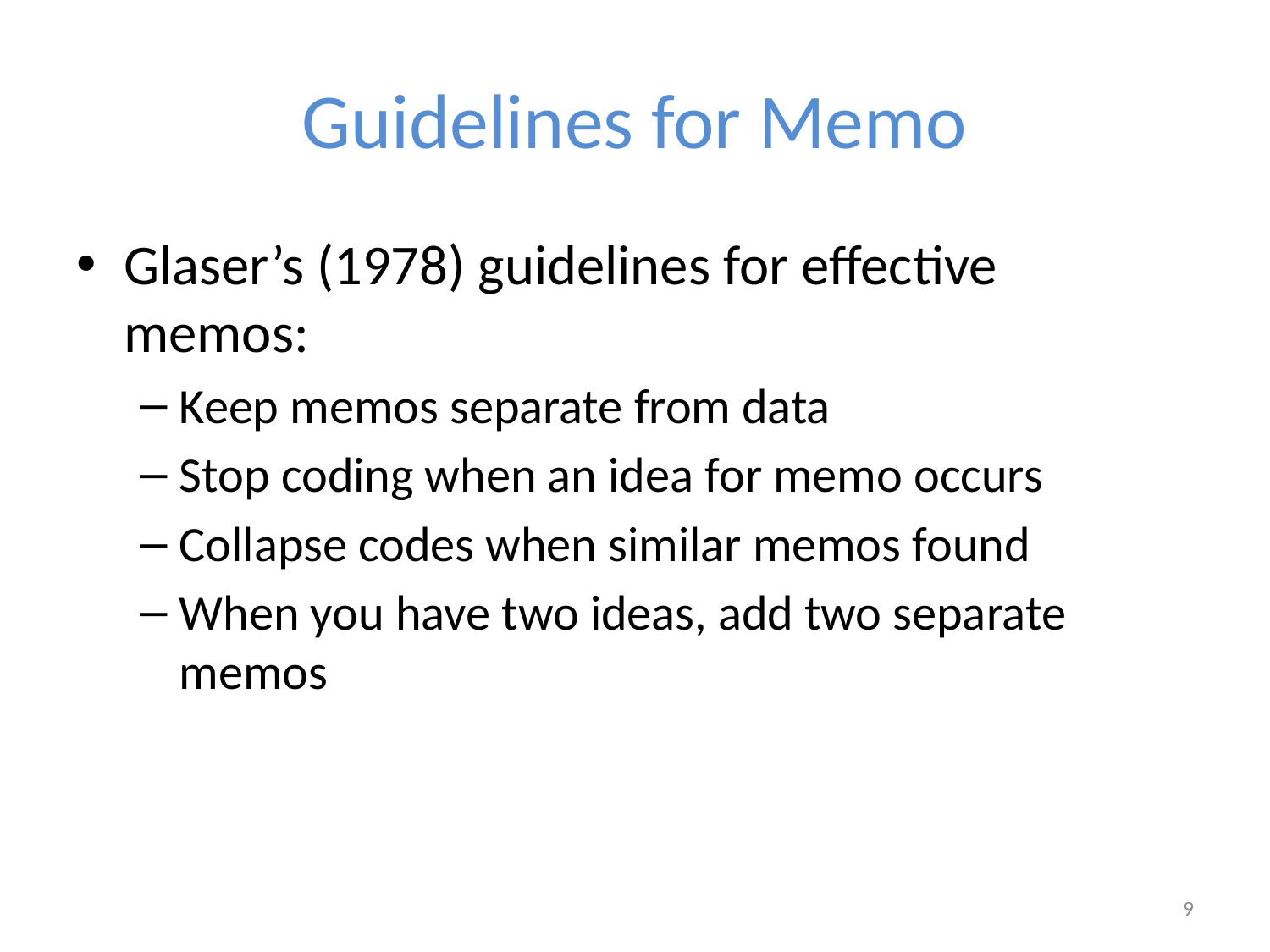

# Guidelines for Memo
Glaser’s (1978) guidelines for effective memos:
Keep memos separate from data
Stop coding when an idea for memo occurs
Collapse codes when similar memos found
When you have two ideas, add two separate memos
9